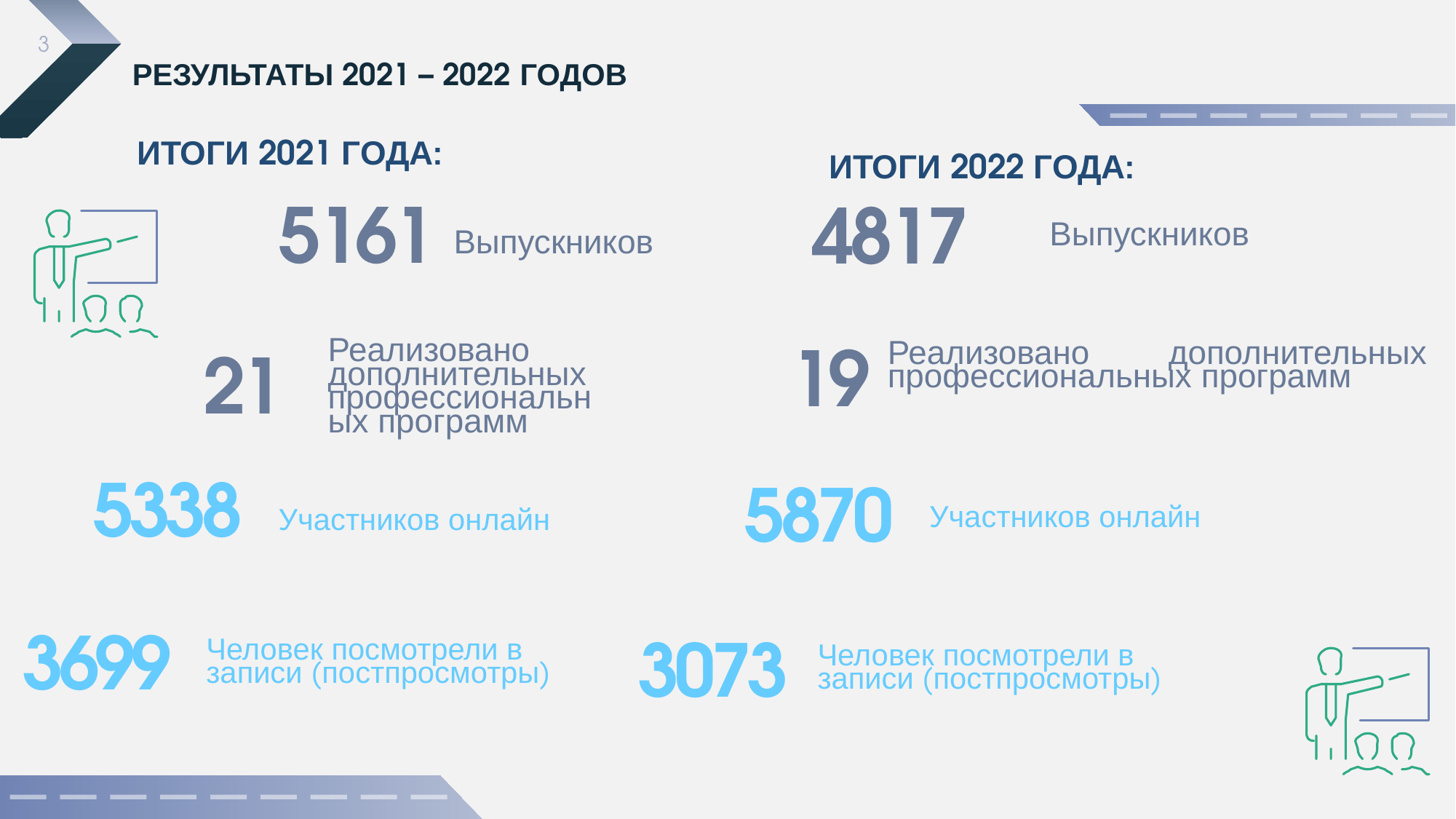

# РЕЗУЛЬТАТЫ 2021 – 2022 ГОДОВ
3
ИТОГИ 2021 ГОДА:
ИТОГИ 2022 ГОДА:
5161
4817

Выпускников

Выпускников

19
Реализовано дополнительных
профессиональных программ

Реализовано дополнительных
профессиональных программ

21
5338
5870
Участников онлайн

Участников онлайн

3699
3073
Человек посмотрели в записи (постпросмотры)

Человек посмотрели в записи (постпросмотры)